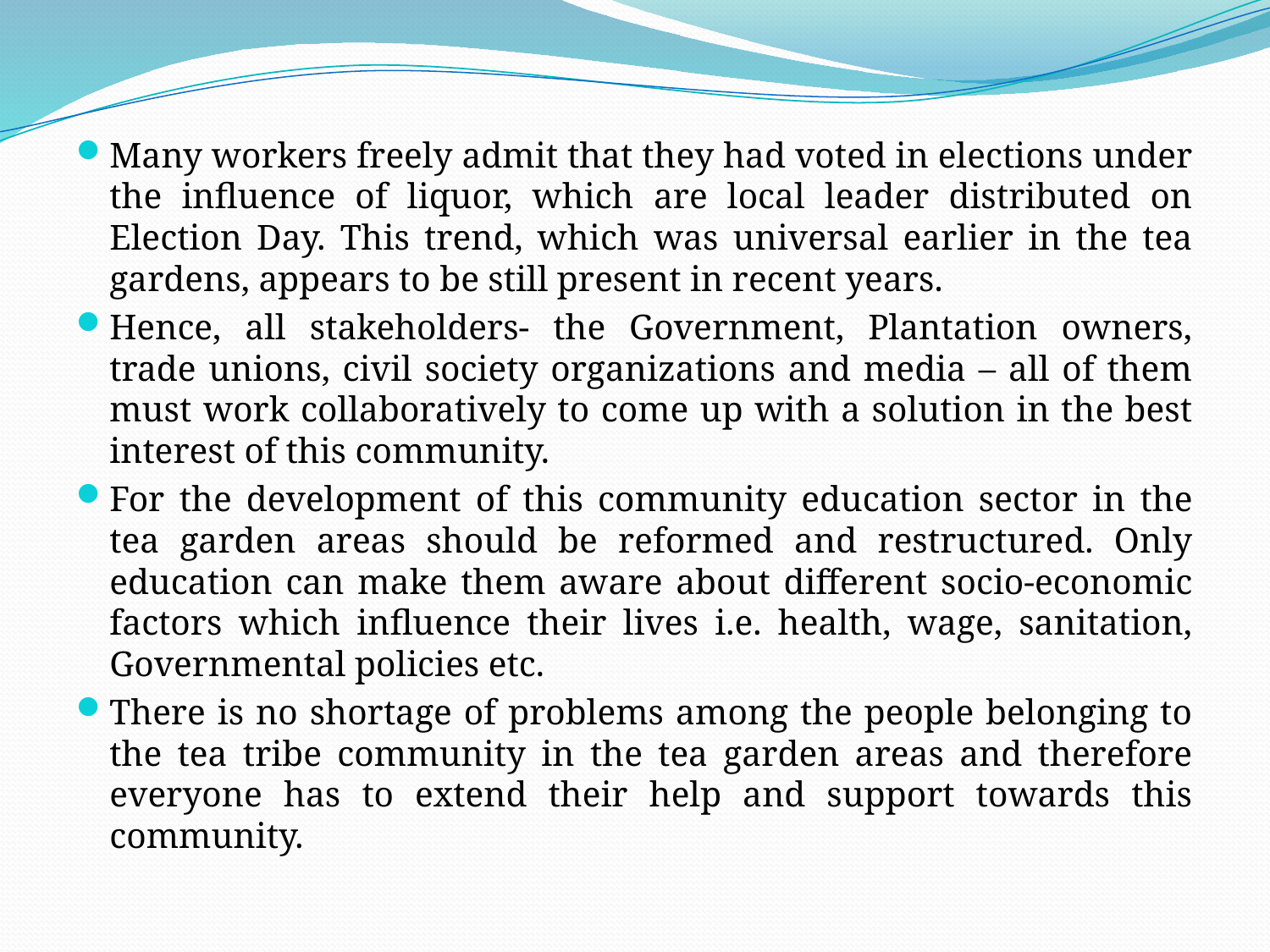

Many workers freely admit that they had voted in elections under the influence of liquor, which are local leader distributed on Election Day. This trend, which was universal earlier in the tea gardens, appears to be still present in recent years.
Hence, all stakeholders- the Government, Plantation owners, trade unions, civil society organizations and media – all of them must work collaboratively to come up with a solution in the best interest of this community.
For the development of this community education sector in the tea garden areas should be reformed and restructured. Only education can make them aware about different socio-economic factors which influence their lives i.e. health, wage, sanitation, Governmental policies etc.
There is no shortage of problems among the people belonging to the tea tribe community in the tea garden areas and therefore everyone has to extend their help and support towards this community.